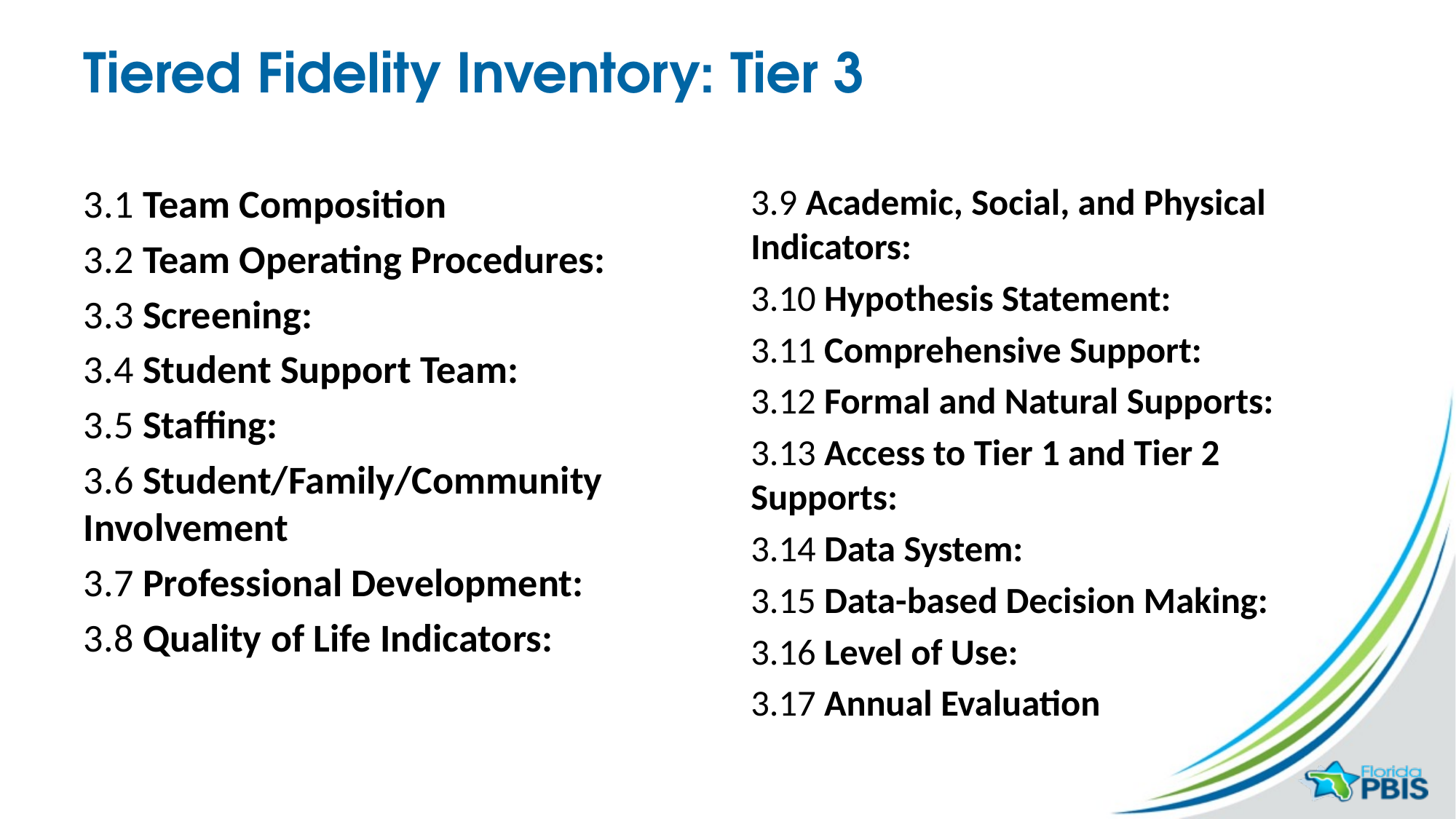

# Tiered Fidelity Inventory: Tier 3
3.1 Team Composition
3.2 Team Operating Procedures:
3.3 Screening:
3.4 Student Support Team:
3.5 Staffing:
3.6 Student/Family/Community Involvement
3.7 Professional Development:
3.8 Quality of Life Indicators:

3.9 Academic, Social, and Physical Indicators:
3.10 Hypothesis Statement:
3.11 Comprehensive Support:
3.12 Formal and Natural Supports:
3.13 Access to Tier 1 and Tier 2 Supports:
3.14 Data System:
3.15 Data-based Decision Making:
3.16 Level of Use:
3.17 Annual Evaluation